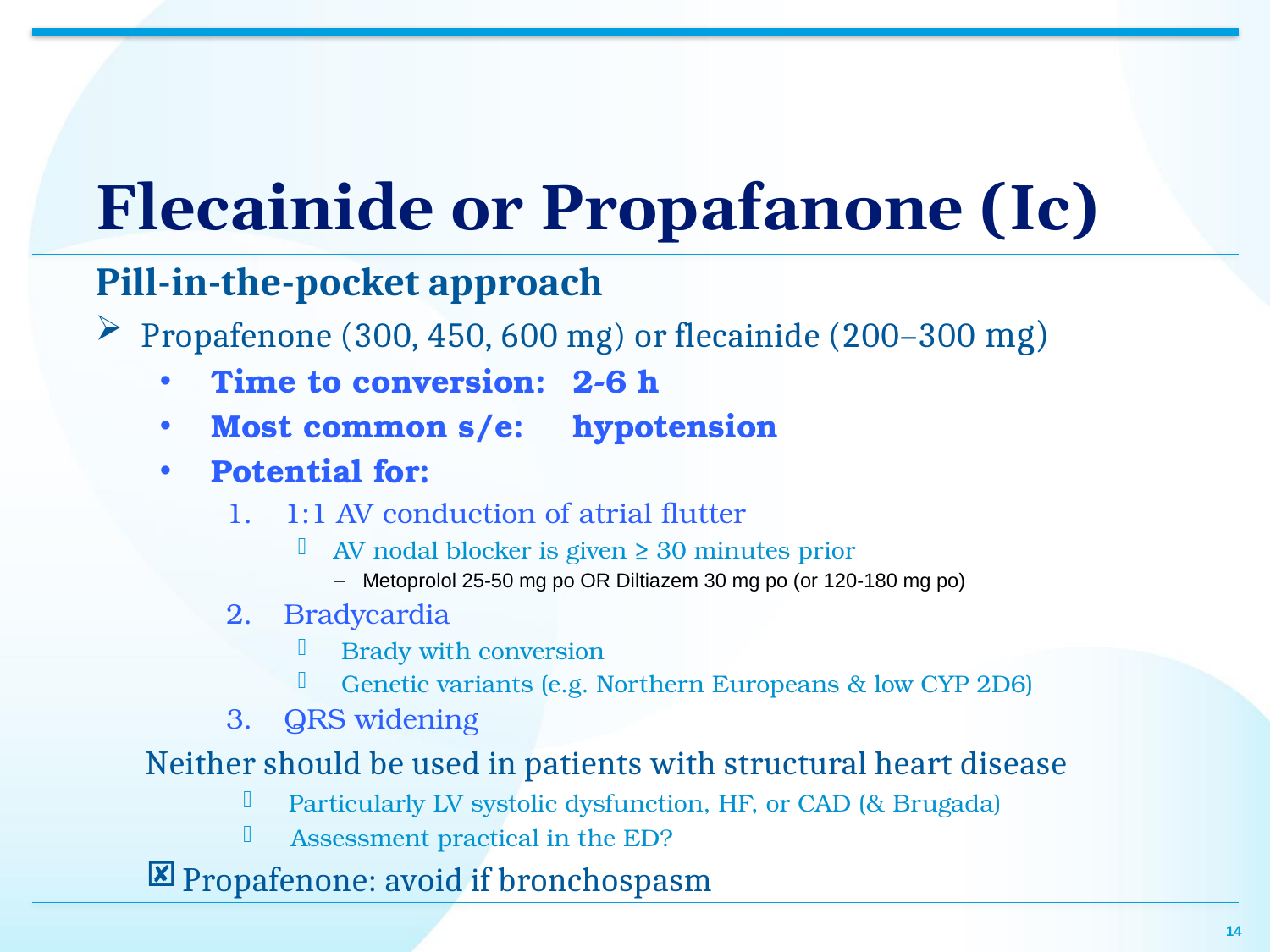

# Flecainide or Propafanone (Ic)
Pill-in-the-pocket approach
Propafenone (300, 450, 600 mg) or flecainide (200–300 mg)
Time to conversion: 	2-6 h
Most common s/e: 	hypotension
Potential for:
1:1 AV conduction of atrial flutter
AV nodal blocker is given ≥ 30 minutes prior
Metoprolol 25-50 mg po OR Diltiazem 30 mg po (or 120-180 mg po)
bradycardia
Brady with conversion
Genetic variants (e.g. Northern Europeans & low CYP 2D6)
QRS widening
Neither should be used in patients with structural heart disease
Particularly LV systolic dysfunction, HF, or CAD (& Brugada)
Assessment practical in the ED?
Propafenone: avoid if bronchospasm
14